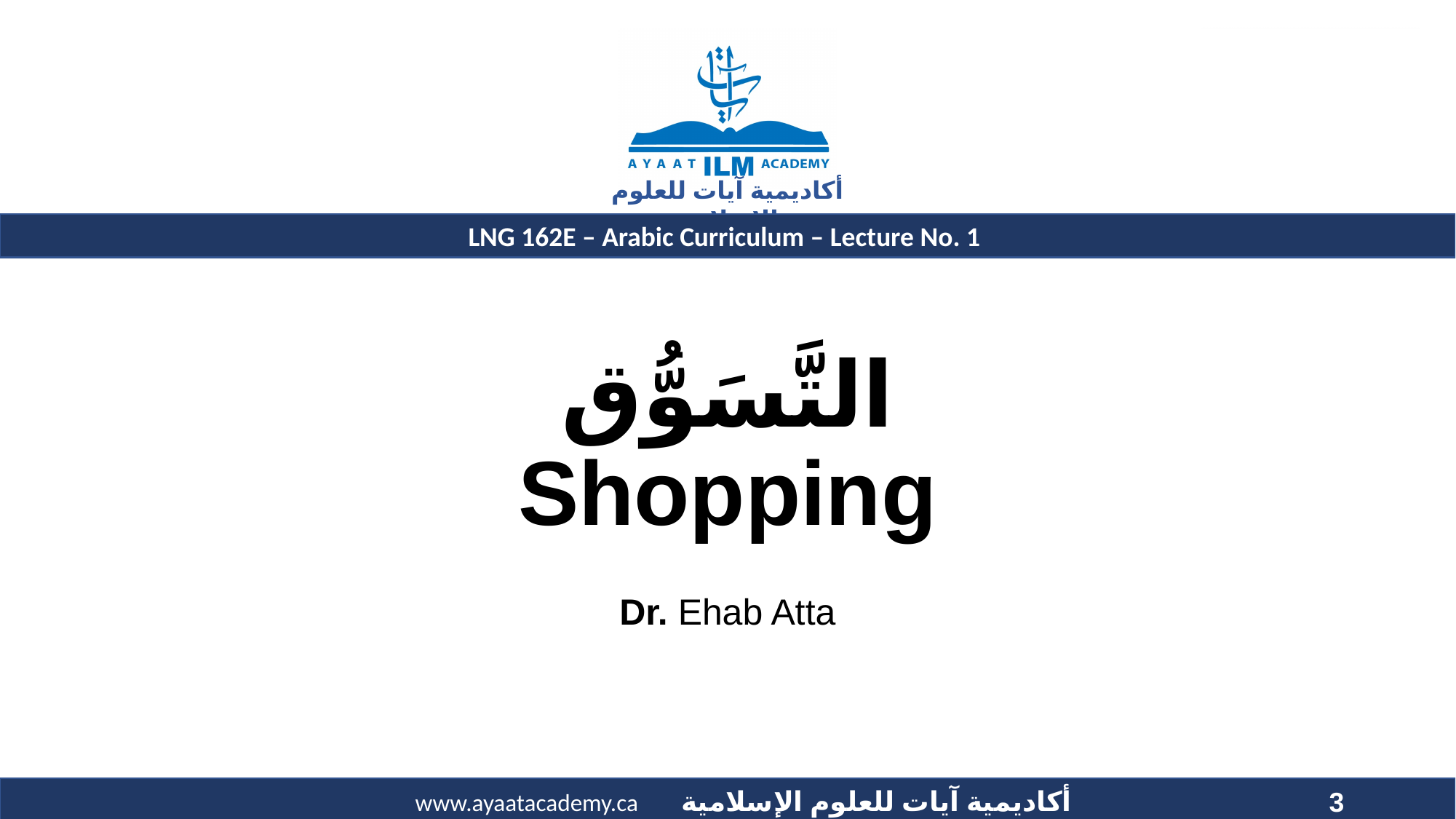

# التَّسَوُّق Shopping
Dr. Ehab Atta
3